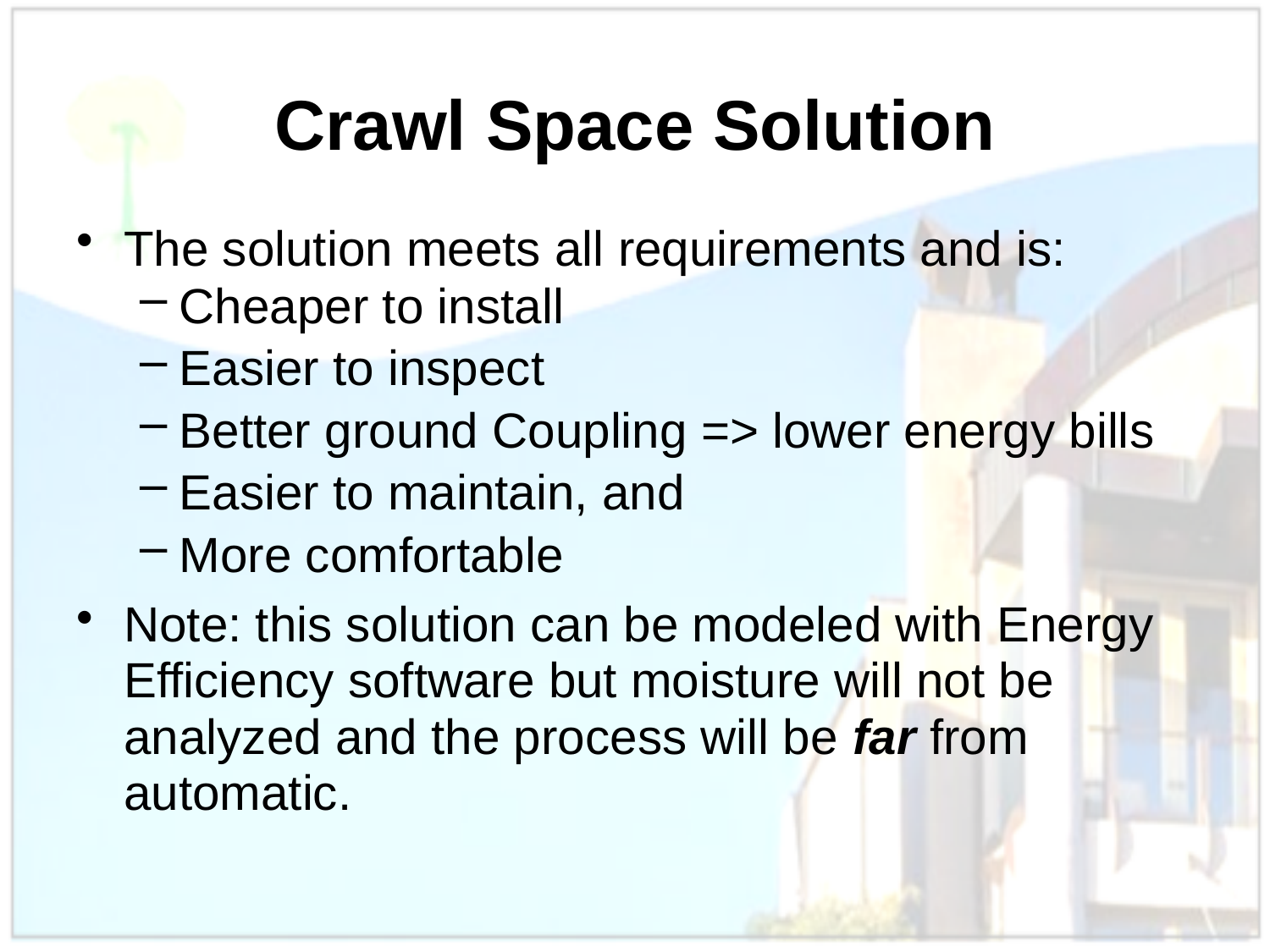

# Crawl Space Solution
The solution meets all requirements and is:
Cheaper to install
Easier to inspect
Better ground Coupling => lower energy bills
Easier to maintain, and
More comfortable
Note: this solution can be modeled with Energy Efficiency software but moisture will not be analyzed and the process will be far from automatic.